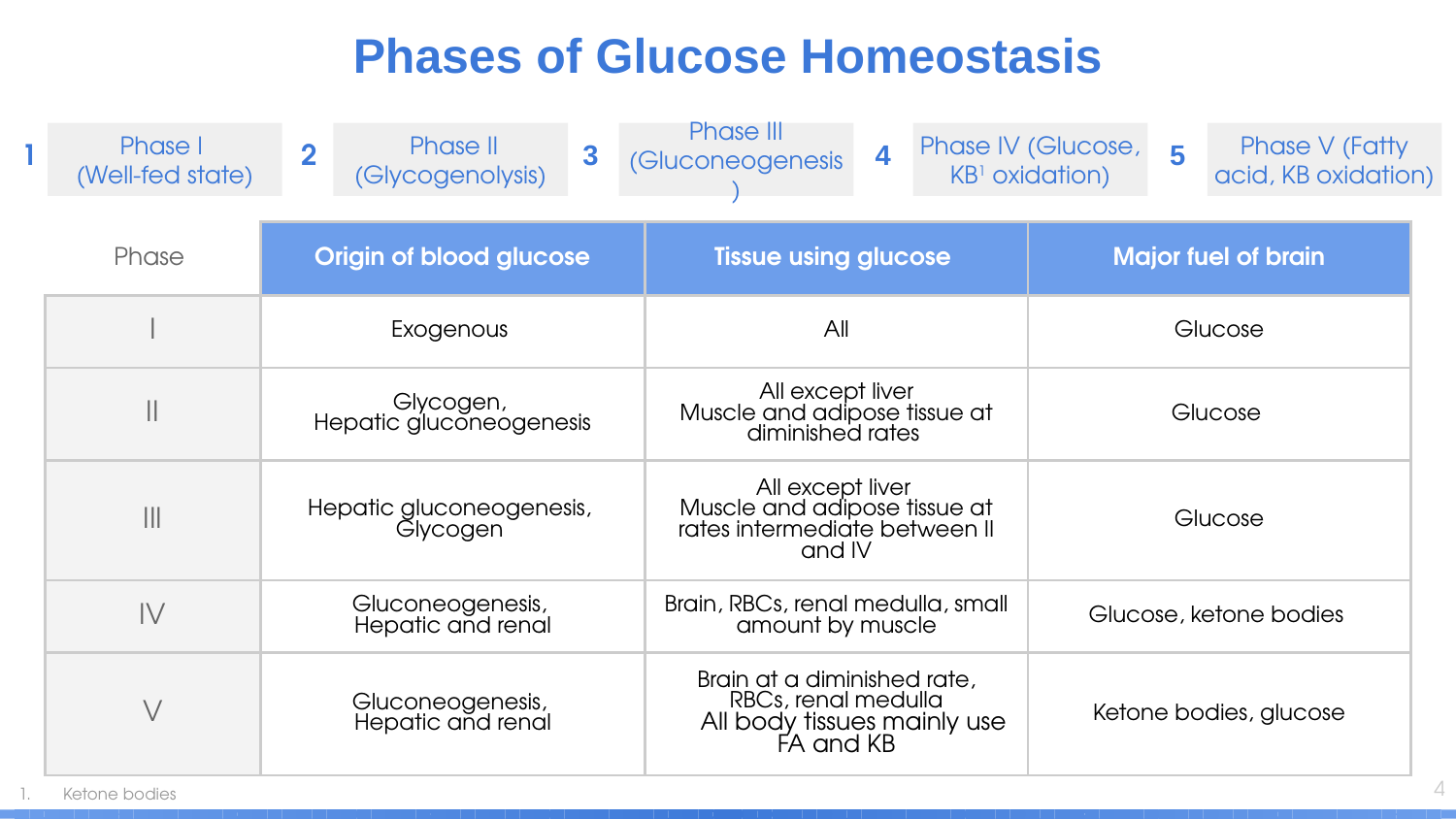

Phases of Glucose Homeostasis
Phase I
(Well-fed state)
 Phase II (Glycogenolysis)
Phase III (Gluconeogenesis)
4
Phase IV (Glucose, KB1 oxidation)
Phase V (Fatty acid, KB oxidation)
1
2
3
5
| Phase | Origin of blood glucose | Tissue using glucose | Major fuel of brain |
| --- | --- | --- | --- |
| I | Exogenous | All | Glucose |
| II | Glycogen, Hepatic gluconeogenesis | All except liver Muscle and adipose tissue at diminished rates | Glucose |
| III | Hepatic gluconeogenesis, Glycogen | All except liver Muscle and adipose tissue at rates intermediate between II and IV | Glucose |
| IV | Gluconeogenesis, Hepatic and renal | Brain, RBCs, renal medulla, small amount by muscle | Glucose, ketone bodies |
| V | Gluconeogenesis, Hepatic and renal | Brain at a diminished rate, RBCs, renal medulla All body tissues mainly use FA and KB | Ketone bodies, glucose |
4
Ketone bodies